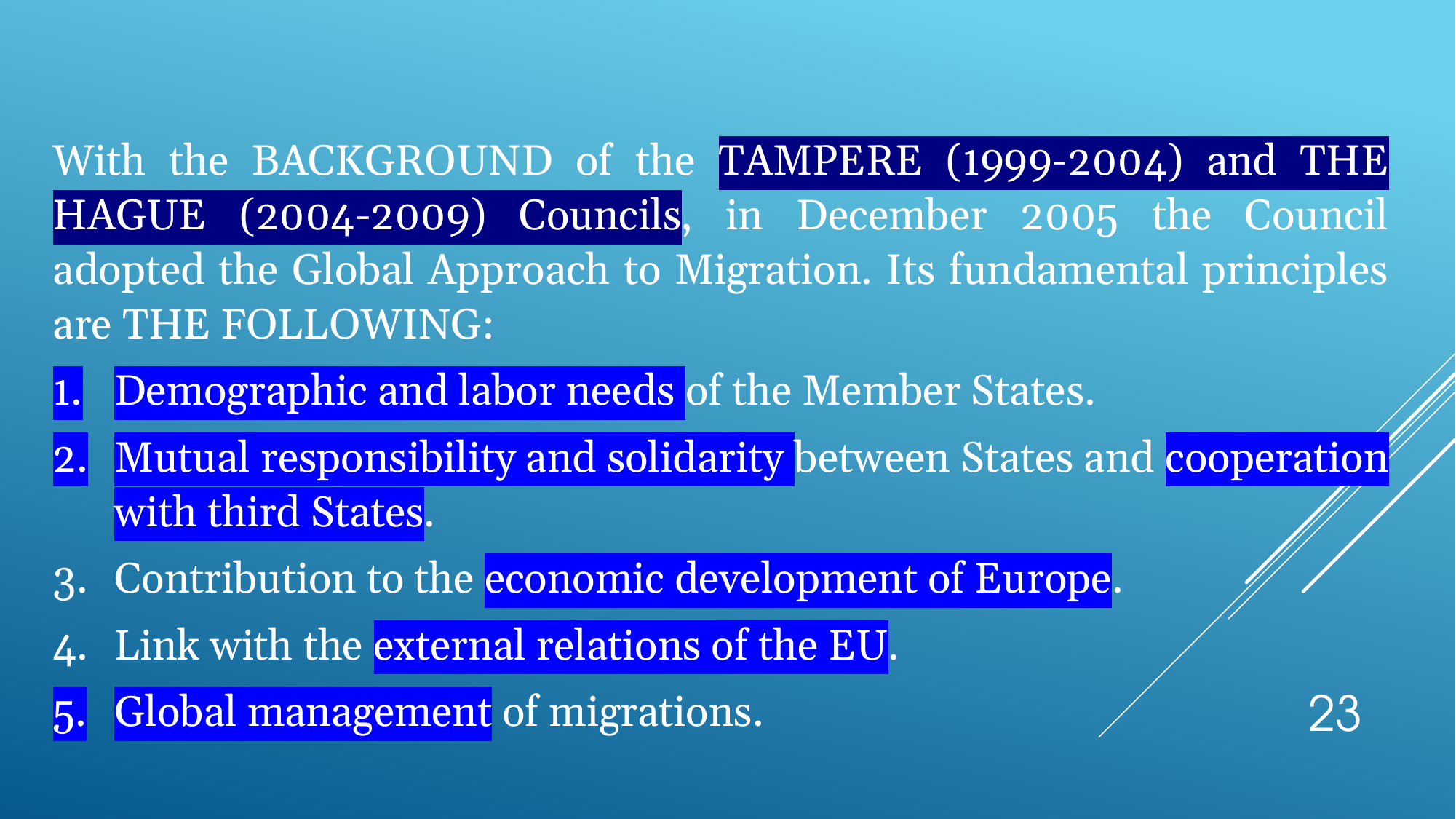

With the BACKGROUND of the TAMPERE (1999-2004) and THE HAGUE (2004-2009) Councils, in December 2005 the Council adopted the Global Approach to Migration. Its fundamental principles are THE FOLLOWING:
Demographic and labor needs of the Member States.
Mutual responsibility and solidarity between States and cooperation with third States.
Contribution to the economic development of Europe.
Link with the external relations of the EU.
Global management of migrations.
23